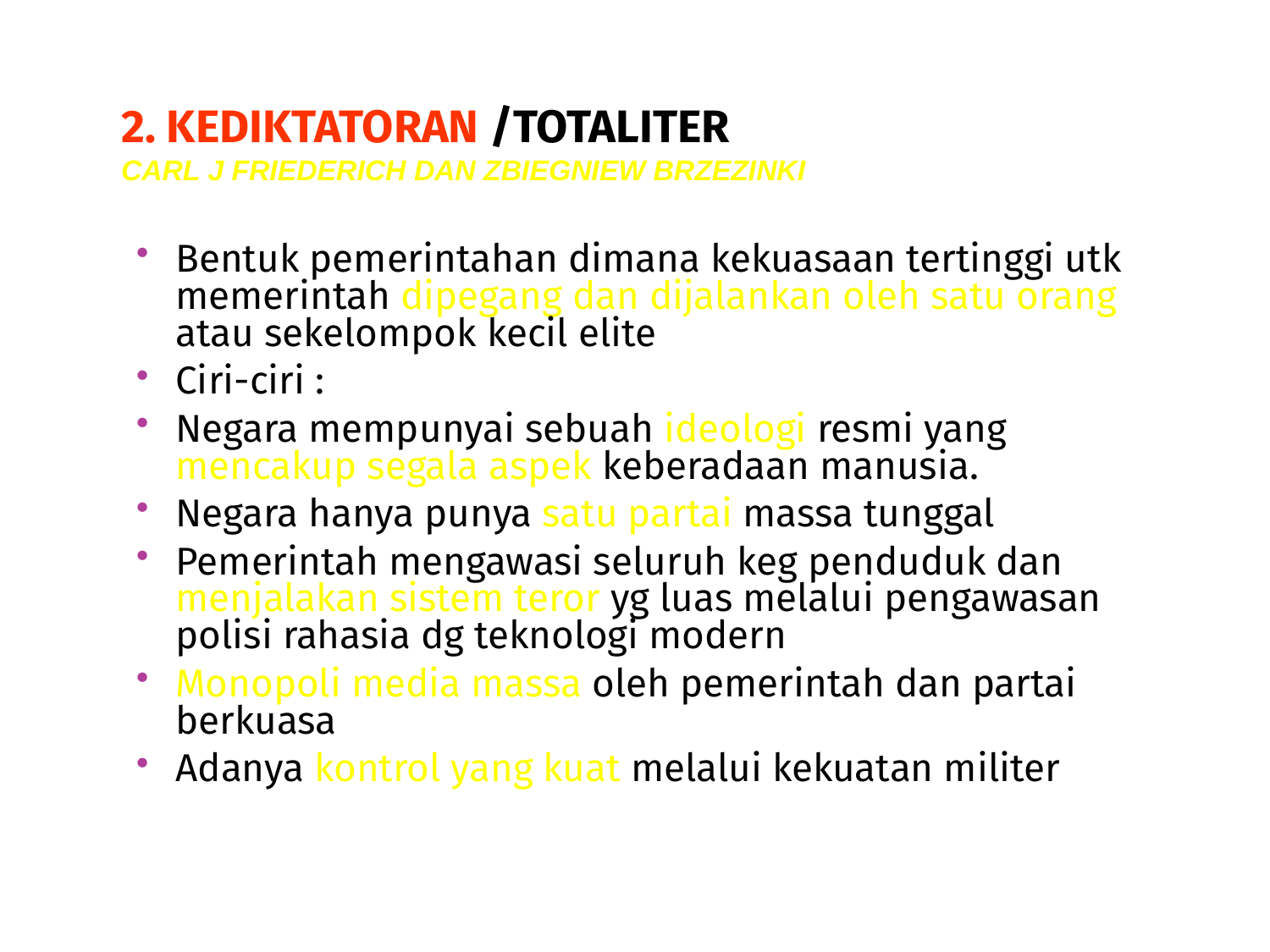

# 2. KEDIKTATORAN /TOTALITER Carl J friederich dan Zbiegniew Brzezinki
Bentuk pemerintahan dimana kekuasaan tertinggi utk memerintah dipegang dan dijalankan oleh satu orang atau sekelompok kecil elite
Ciri-ciri :
Negara mempunyai sebuah ideologi resmi yang mencakup segala aspek keberadaan manusia.
Negara hanya punya satu partai massa tunggal
Pemerintah mengawasi seluruh keg penduduk dan menjalakan sistem teror yg luas melalui pengawasan polisi rahasia dg teknologi modern
Monopoli media massa oleh pemerintah dan partai berkuasa
Adanya kontrol yang kuat melalui kekuatan militer